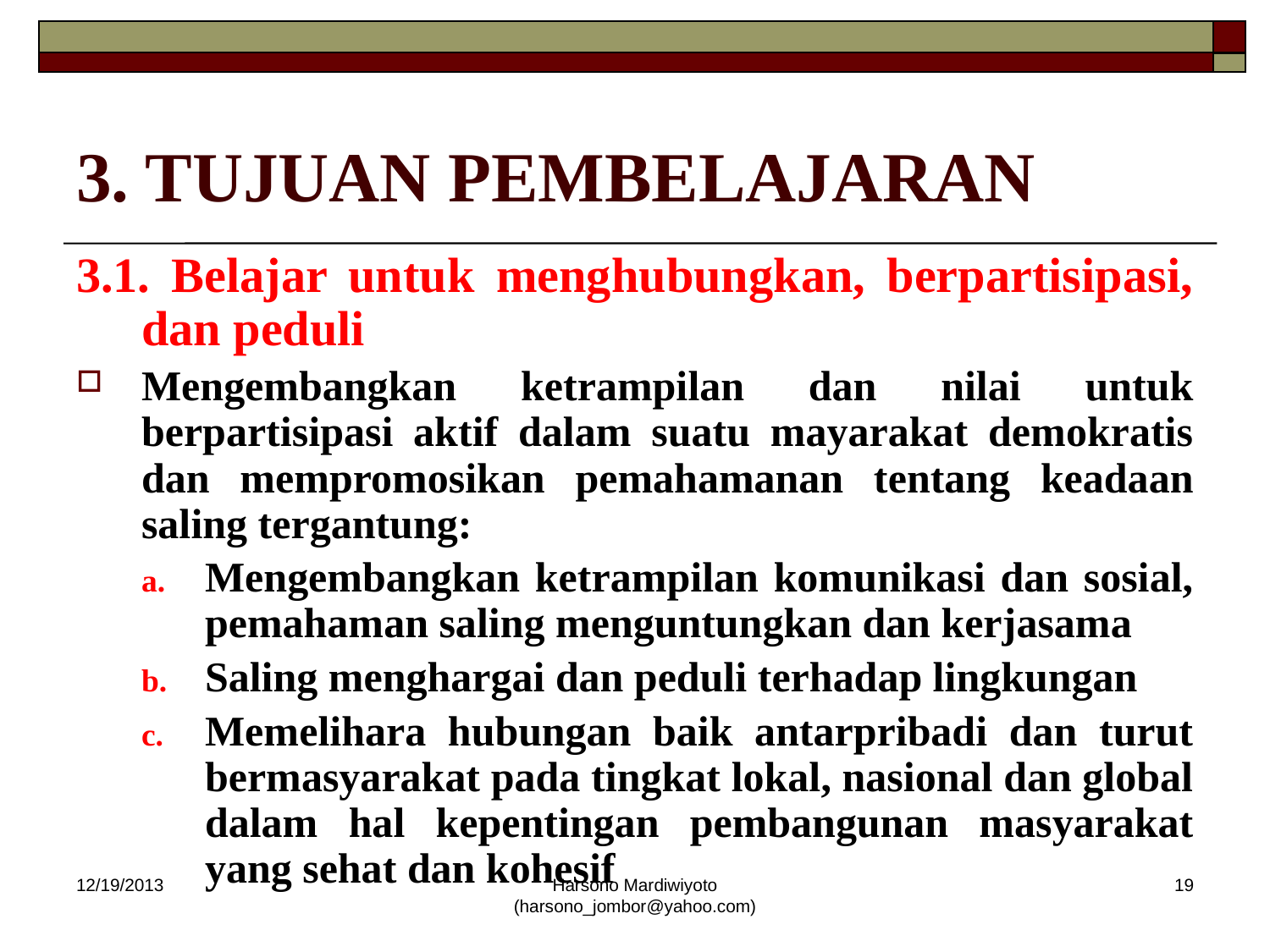

# 3. TUJUAN PEMBELAJARAN
3.1. Belajar untuk menghubungkan, berpartisipasi, dan peduli
Mengembangkan ketrampilan dan nilai untuk berpartisipasi aktif dalam suatu mayarakat demokratis dan mempromosikan pemahamanan tentang keadaan saling tergantung:
Mengembangkan ketrampilan komunikasi dan sosial, pemahaman saling menguntungkan dan kerjasama
Saling menghargai dan peduli terhadap lingkungan
Memelihara hubungan baik antarpribadi dan turut bermasyarakat pada tingkat lokal, nasional dan global dalam hal kepentingan pembangunan masyarakat yang sehat dan kohesif
12/19/2013
Harsono Mardiwiyoto (harsono_jombor@yahoo.com)
19